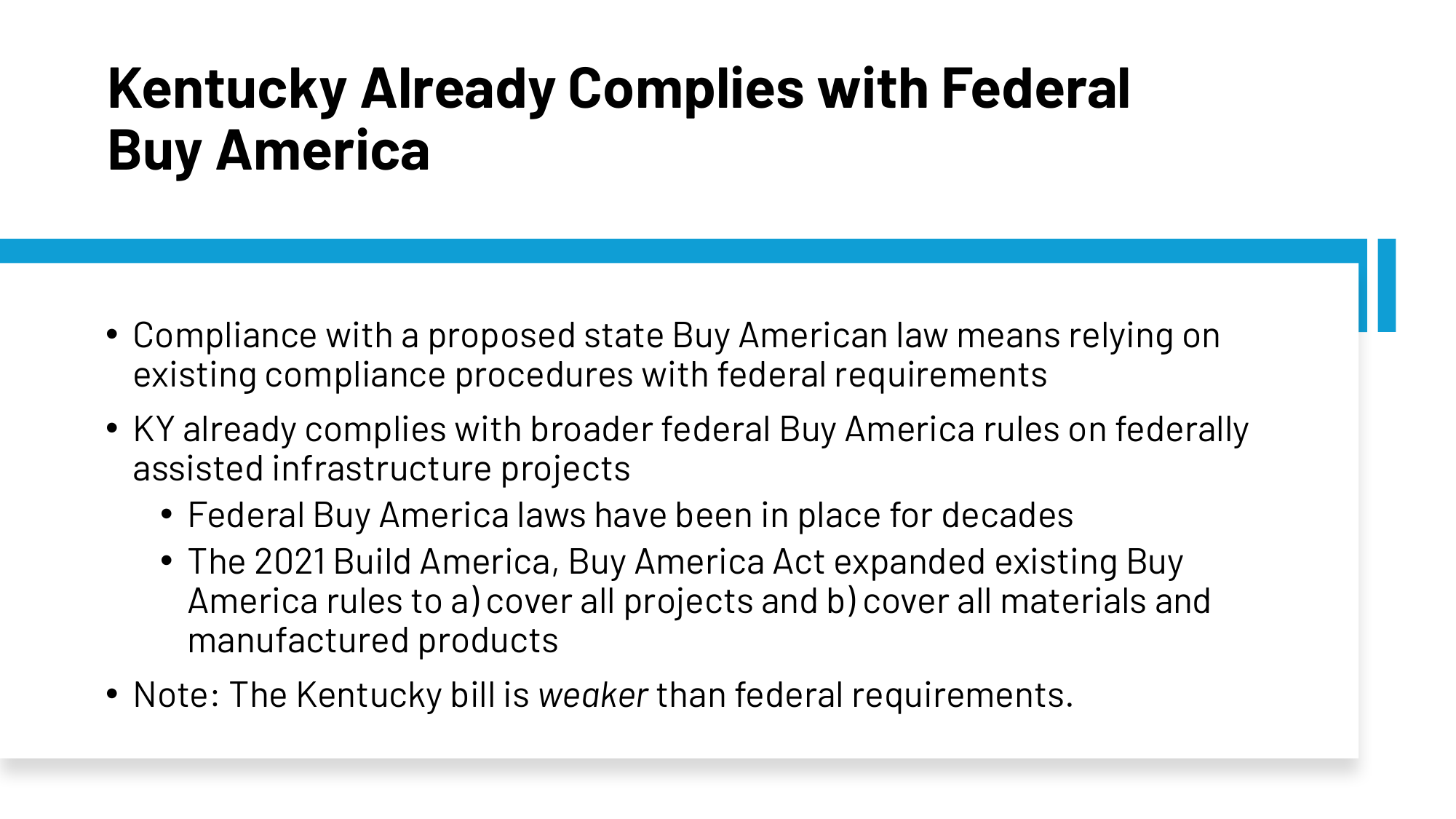

# Kentucky Already Complies with Federal Buy America

Compliance with a proposed state Buy American law means relying on existing compliance procedures with federal requirements
KY already complies with broader federal Buy America rules on federally assisted infrastructure projects
Federal Buy America laws have been in place for decades
The 2021 Build America, Buy America Act expanded existing Buy America rules to a) cover all projects and b) cover all materials and manufactured products
Note: The Kentucky bill is weaker than federal requirements.
6